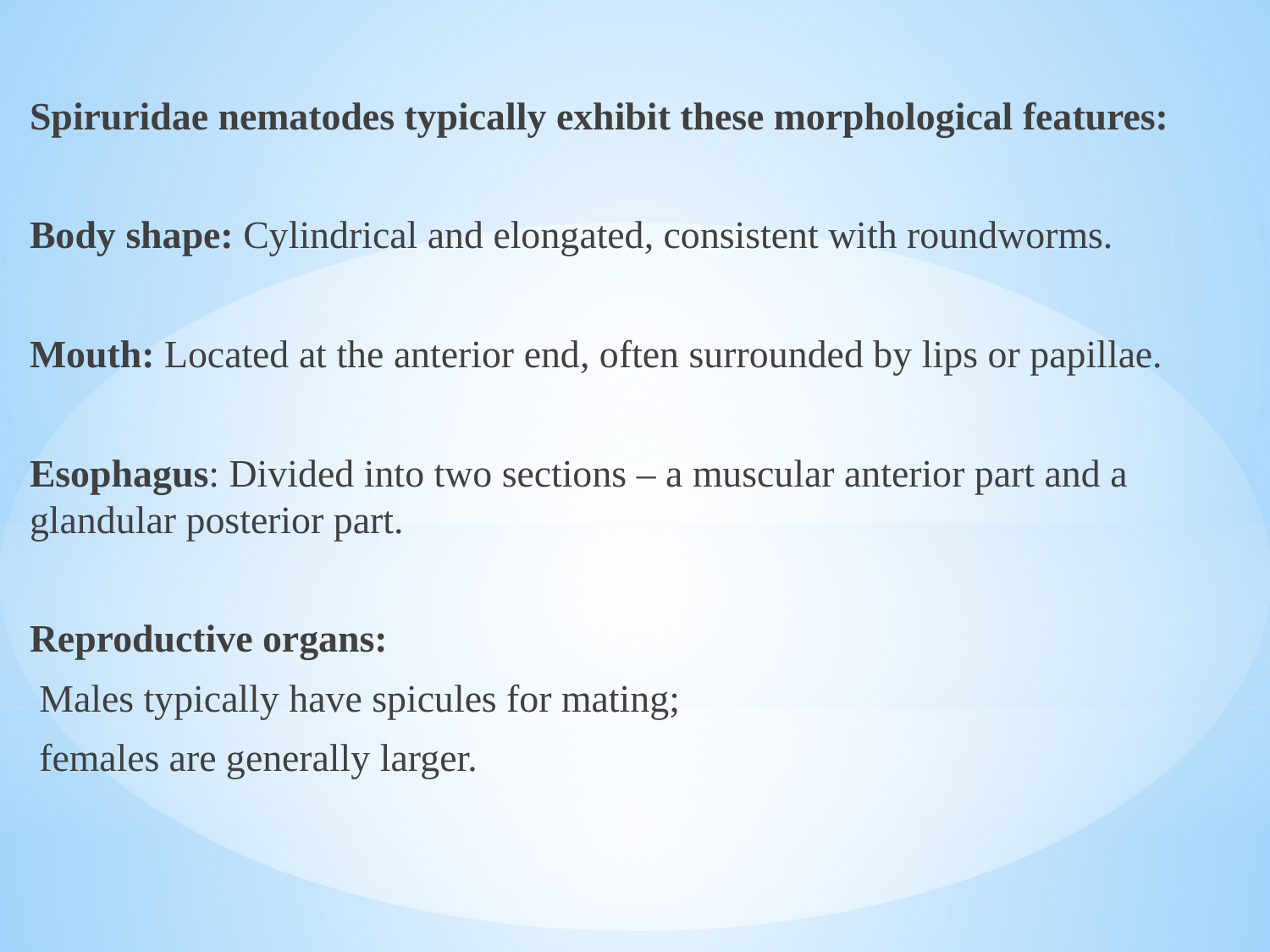

#
Spiruridae nematodes typically exhibit these morphological features:

Body shape: Cylindrical and elongated, consistent with roundworms.

Mouth: Located at the anterior end, often surrounded by lips or papillae.

Esophagus: Divided into two sections – a muscular anterior part and a glandular posterior part.

Reproductive organs:
 Males typically have spicules for mating;
 females are generally larger.